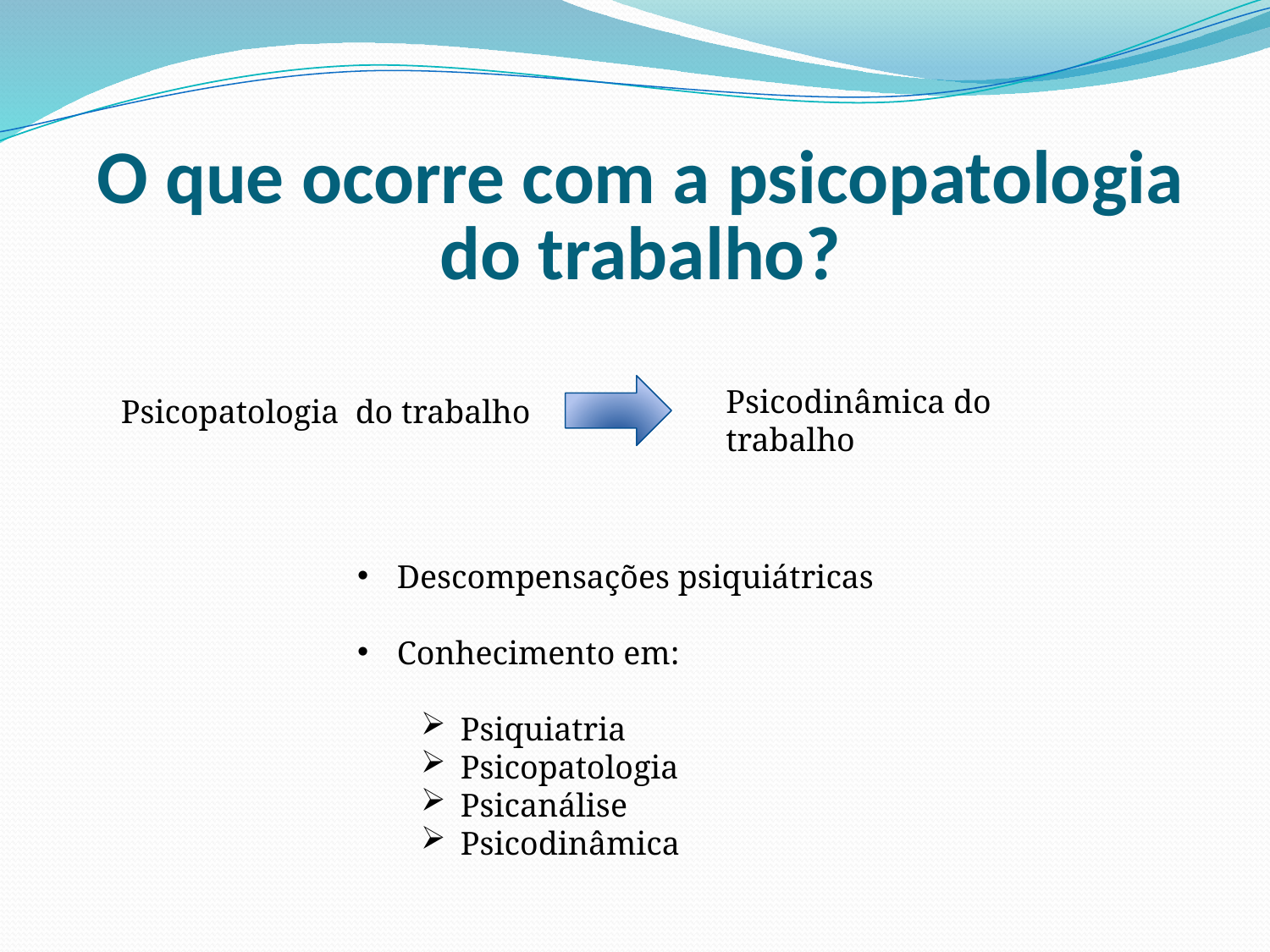

# O que ocorre com a psicopatologia do trabalho?

Psicodinâmica do trabalho
Psicopatologia  do trabalho

Descompensações psiquiátricas

Conhecimento em:

Psiquiatria
Psicopatologia
Psicanálise
Psicodinâmica